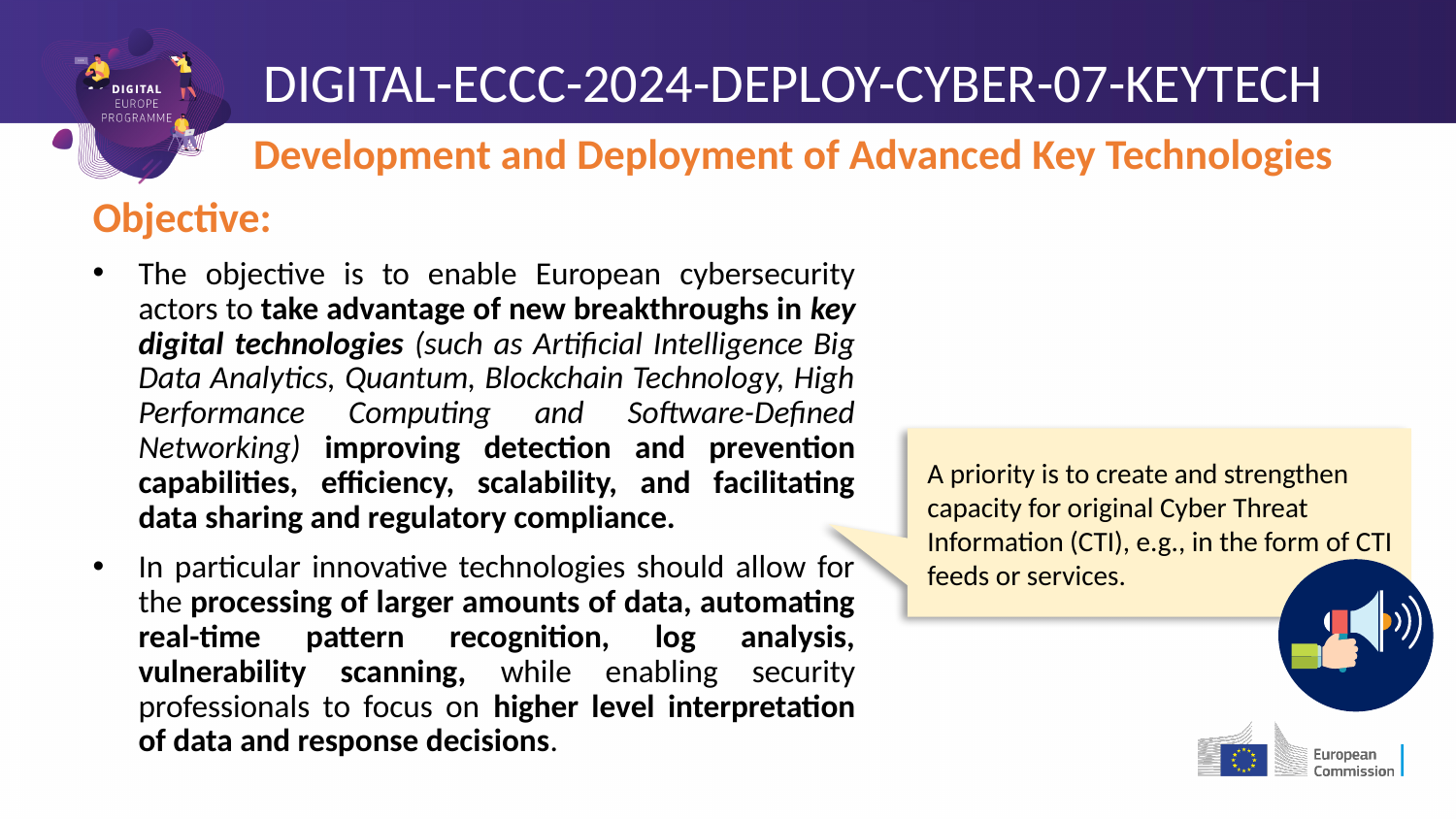

# DIGITAL-ECCC-2024-DEPLOY-CYBER-07-KEYTECH
Development and Deployment of Advanced Key Technologies

Objective:
The objective is to enable European cybersecurity actors to take advantage of new breakthroughs in key digital technologies (such as Artificial Intelligence Big Data Analytics, Quantum, Blockchain Technology, High Performance Computing and Software-Defined Networking) improving detection and prevention capabilities, efficiency, scalability, and facilitating data sharing and regulatory compliance.
In particular innovative technologies should allow for the processing of larger amounts of data, automating real-time pattern recognition, log analysis, vulnerability scanning, while enabling security professionals to focus on higher level interpretation of data and response decisions.

A priority is to create and strengthen capacity for original Cyber Threat Information (CTI), e.g., in the form of CTI feeds or services.